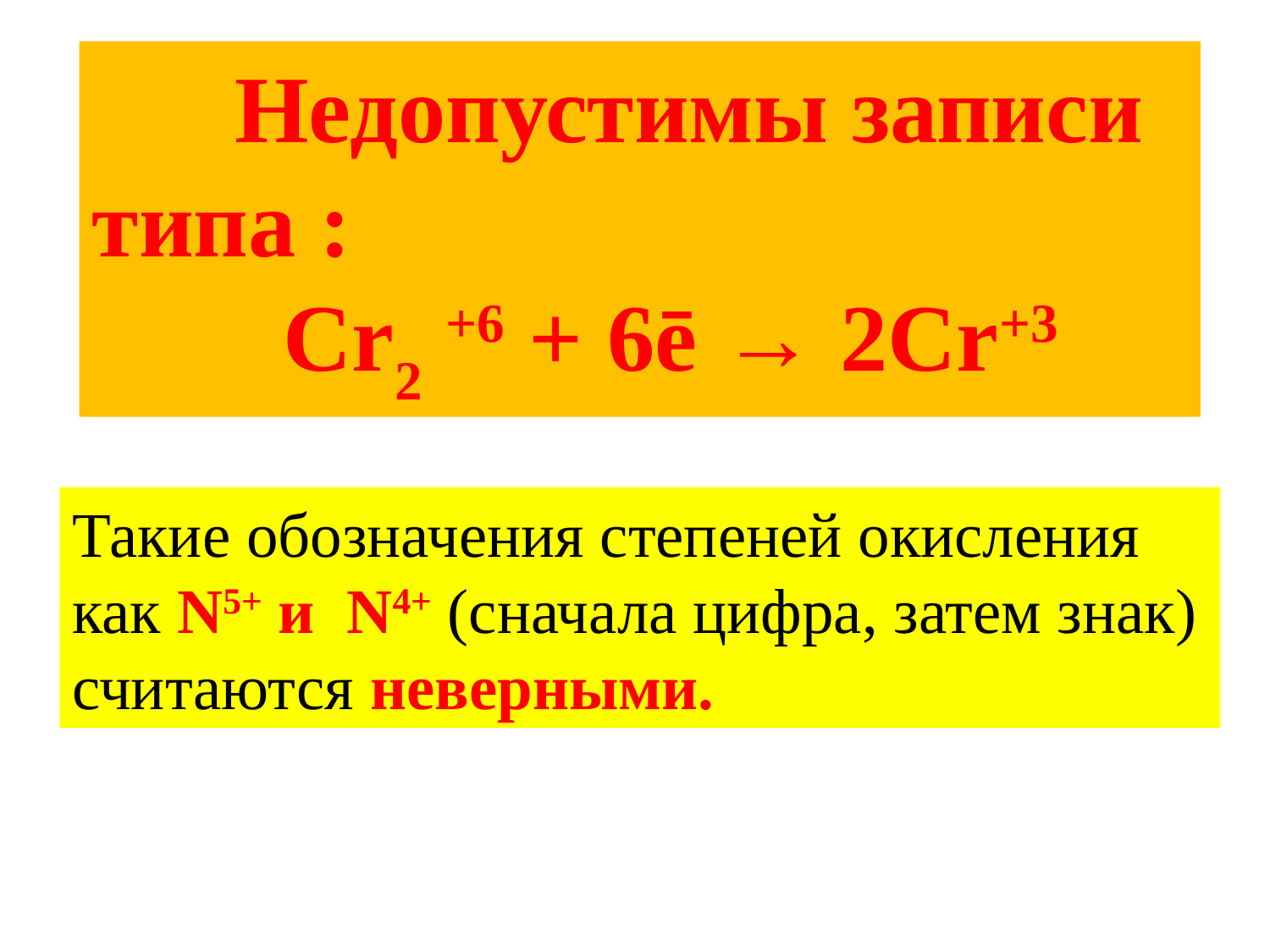

Недопустимы записи типа :
        Cr2 +6 + 6ē → 2Cr+3
Такие обозначения степеней окисления как N5+ и  N4+ (сначала цифра, затем знак) считаются неверными.